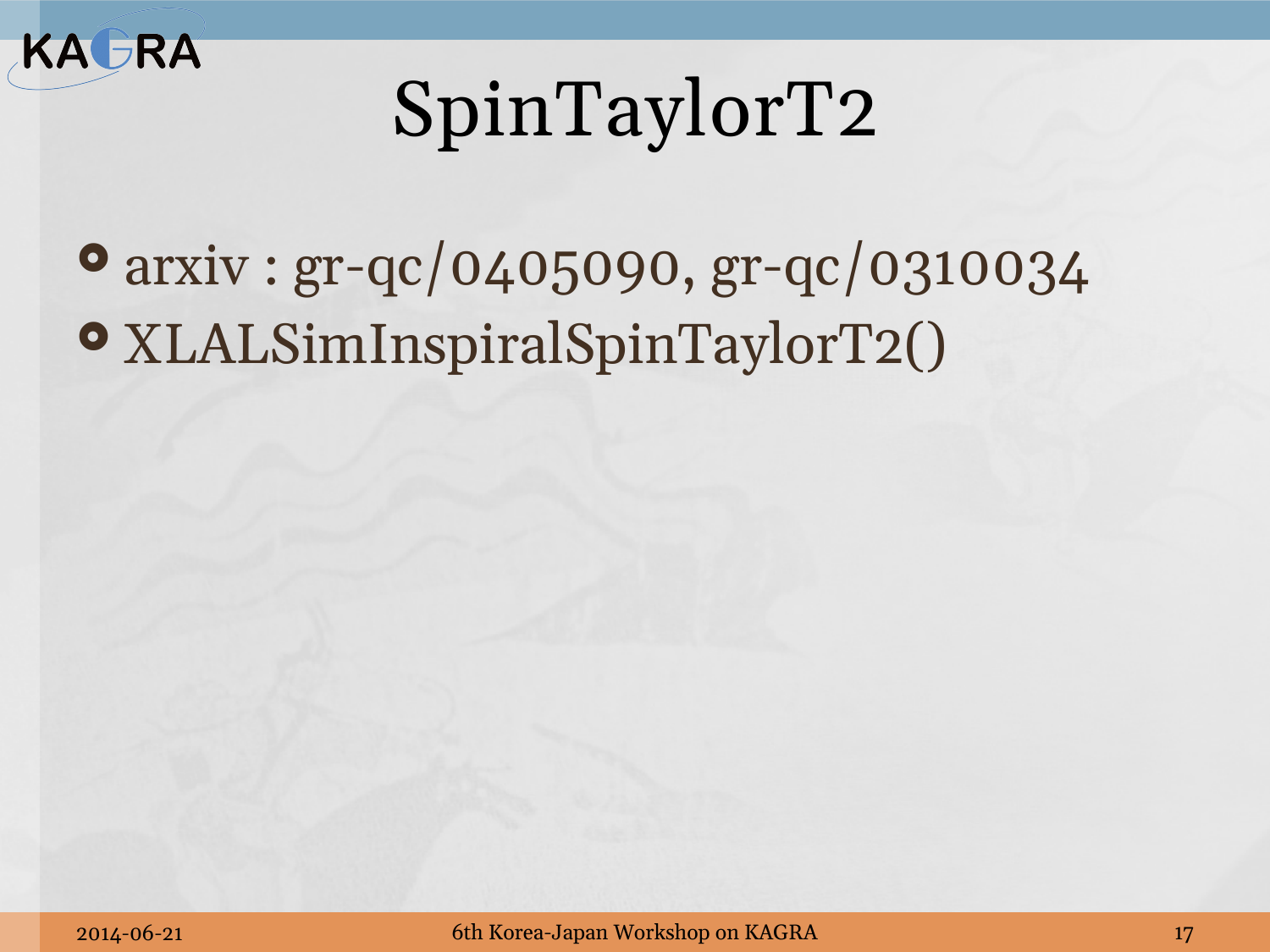

# SpinTaylorT2
arxiv : gr-qc/0405090, gr-qc/0310034
XLALSimInspiralSpinTaylorT2()
2014-06-21
6th Korea-Japan Workshop on KAGRA
17